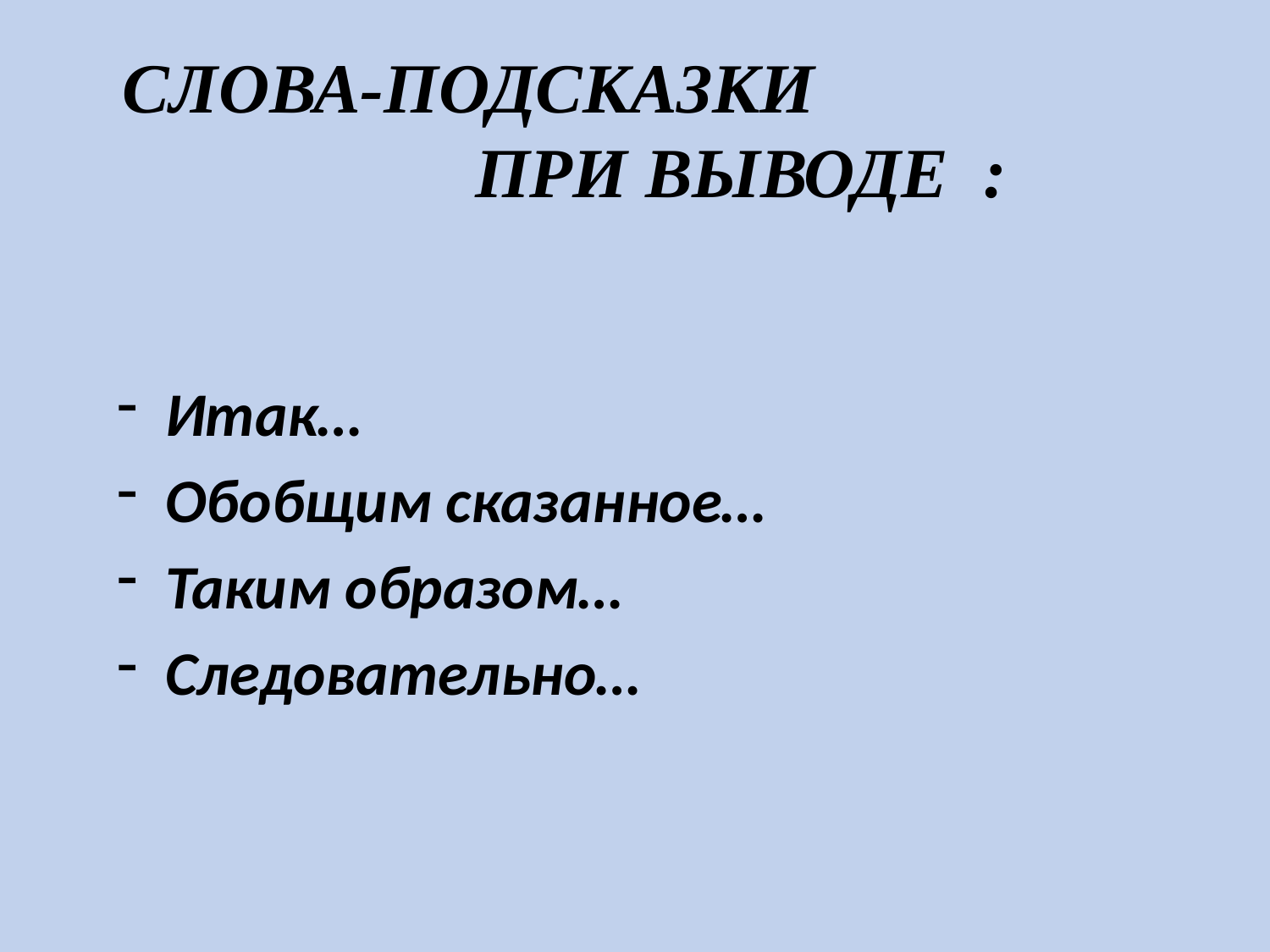

# Слова-подсказки                                при выводе  :
Итак…
Обобщим сказанное…
Таким образом…
Следовательно…